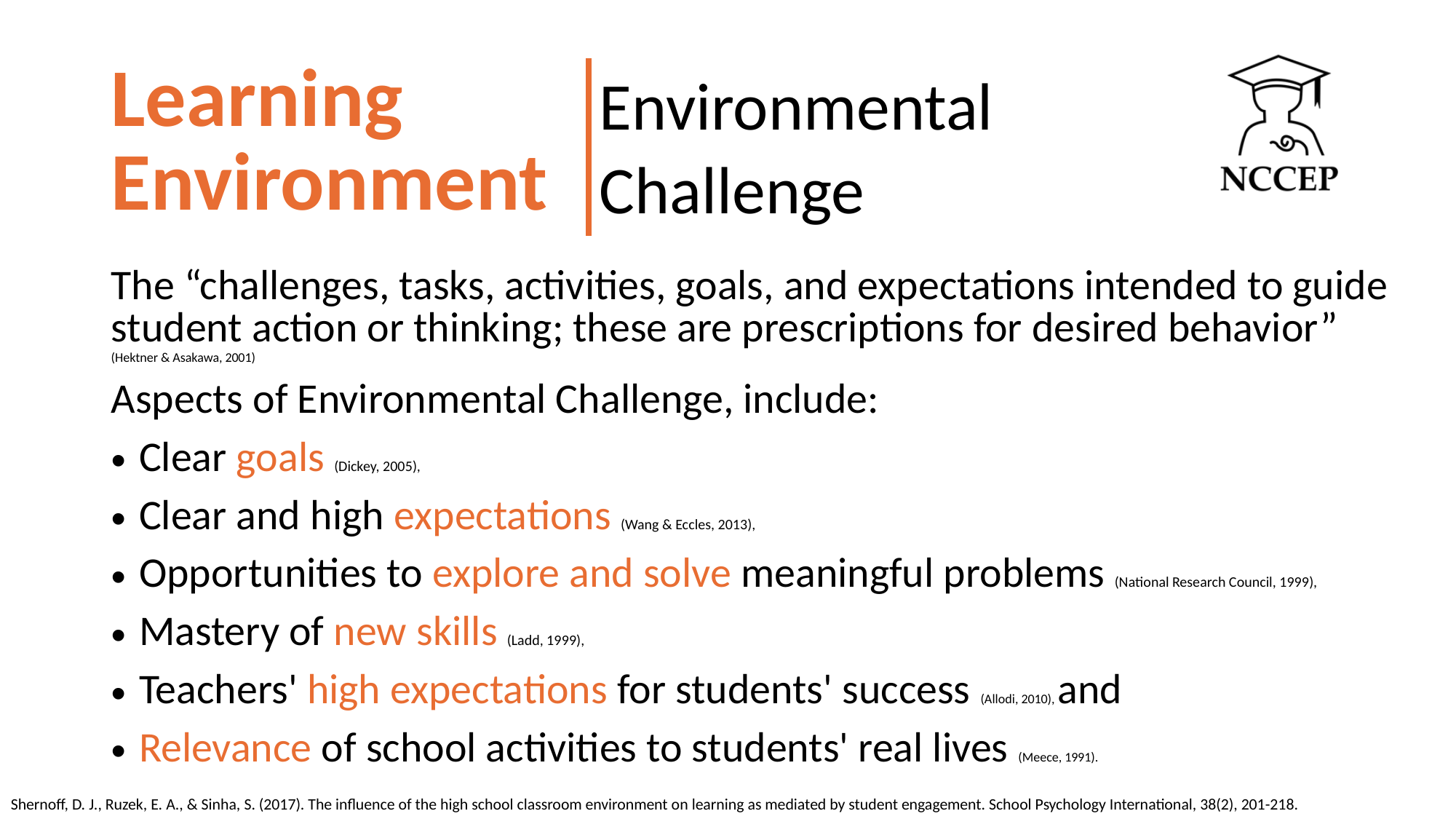

| Learning Environment | Environmental Challenge |
| --- | --- |
The “challenges, tasks, activities, goals, and expectations intended to guide student action or thinking; these are prescriptions for desired behavior”
(Hektner & Asakawa, 2001)
Aspects of Environmental Challenge, include:
Clear goals (Dickey, 2005),
Clear and high expectations (Wang & Eccles, 2013),
Opportunities to explore and solve meaningful problems (National Research Council, 1999),
Mastery of new skills (Ladd, 1999),
Teachers' high expectations for students' success (Allodi, 2010), and
Relevance of school activities to students' real lives (Meece, 1991).
Shernoff, D. J., Ruzek, E. A., & Sinha, S. (2017). The influence of the high school classroom environment on learning as mediated by student engagement. School Psychology International, 38(2), 201-218.